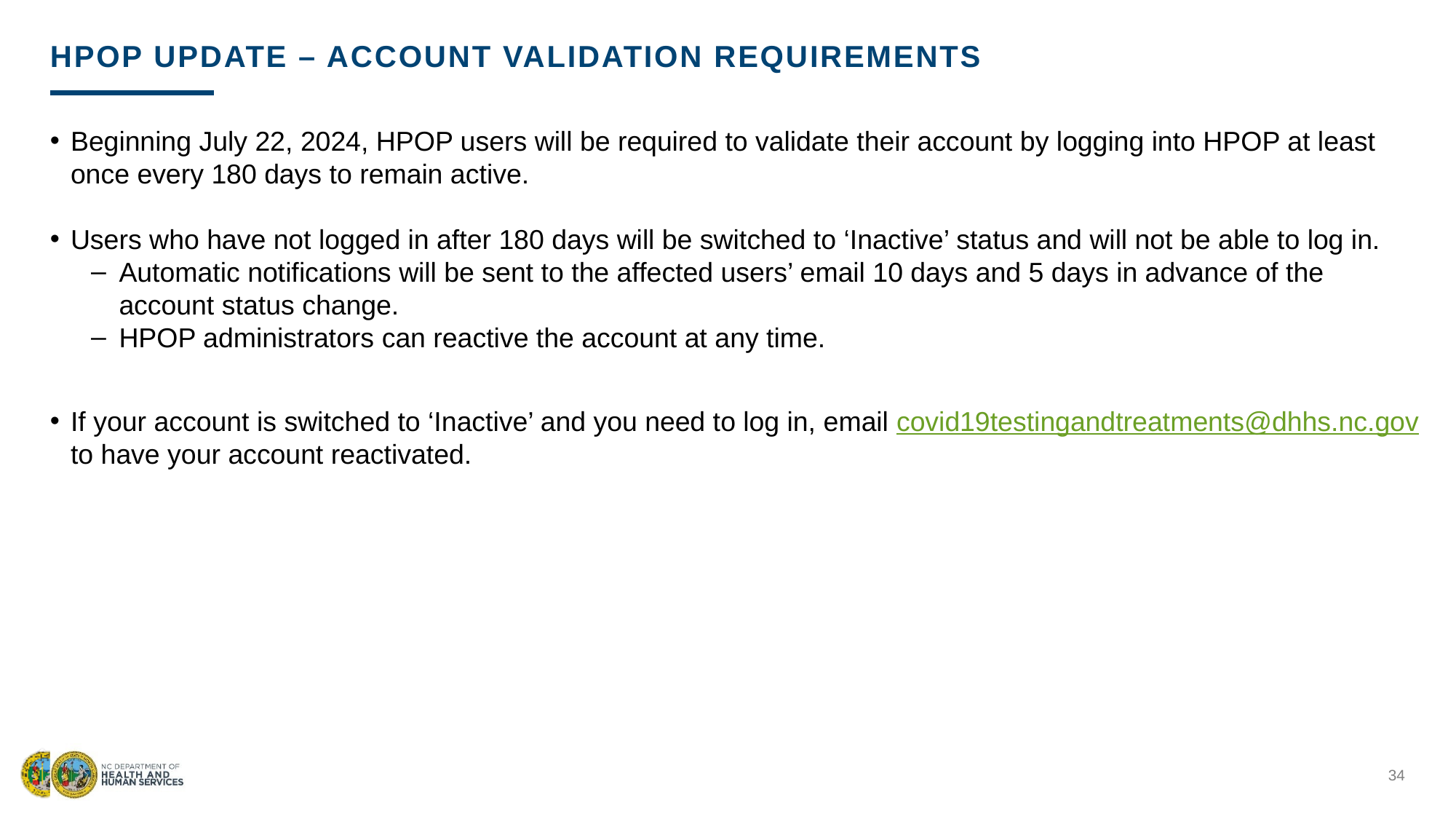

# Hpop update – account validation requirements
Beginning July 22, 2024, HPOP users will be required to validate their account by logging into HPOP at least once every 180 days to remain active.

Users who have not logged in after 180 days will be switched to ‘Inactive’ status and will not be able to log in.
Automatic notifications will be sent to the affected users’ email 10 days and 5 days in advance of the account status change.
HPOP administrators can reactive the account at any time.

If your account is switched to ‘Inactive’ and you need to log in, email covid19testingandtreatments@dhhs.nc.gov to have your account reactivated.